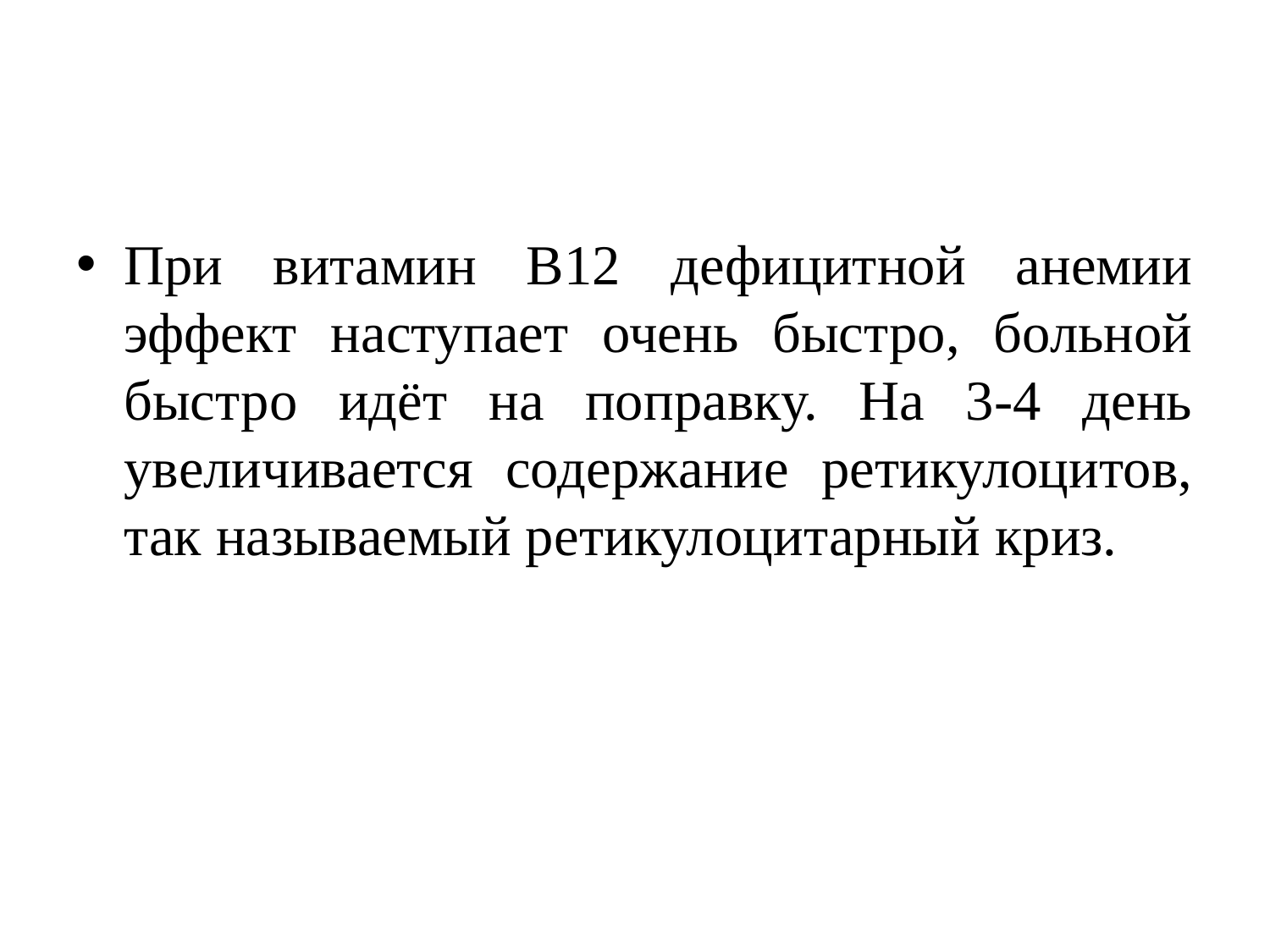

#
При витамин В12 дефицитной анемии эффект наступает очень быстро, больной быстро идёт на поправку. На 3-4 день увеличивается содержание ретикулоцитов, так называемый ретикулоцитарный криз.